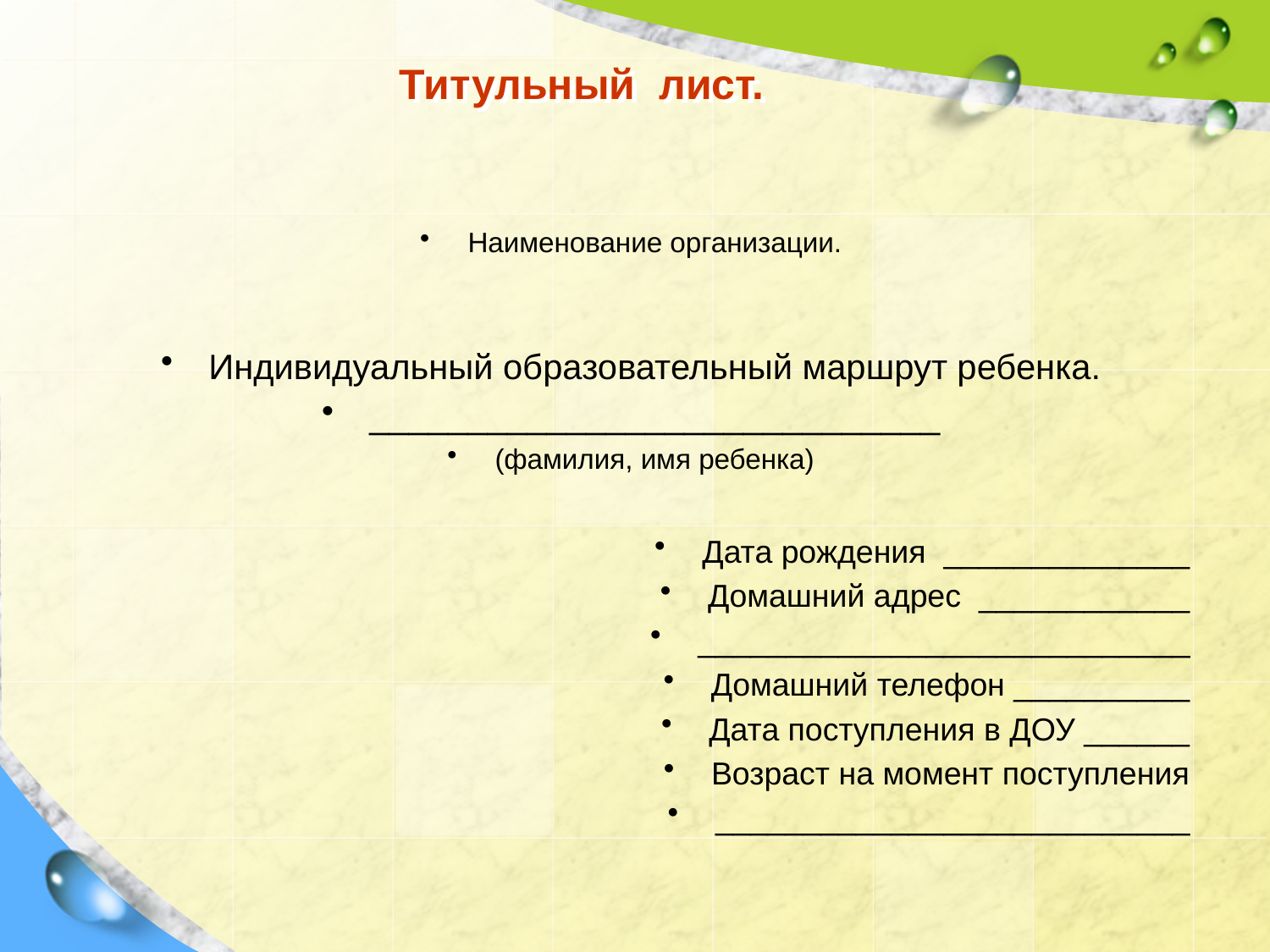

# Титульный  лист.
Наименование организации.

Индивидуальный образовательный маршрут ребенка.
_____________________________
(фамилия, имя ребенка)

Дата рождения  ______________
Домашний адрес  ____________
____________________________
Домашний телефон __________
Дата поступления в ДОУ ______
Возраст на момент поступления
___________________________